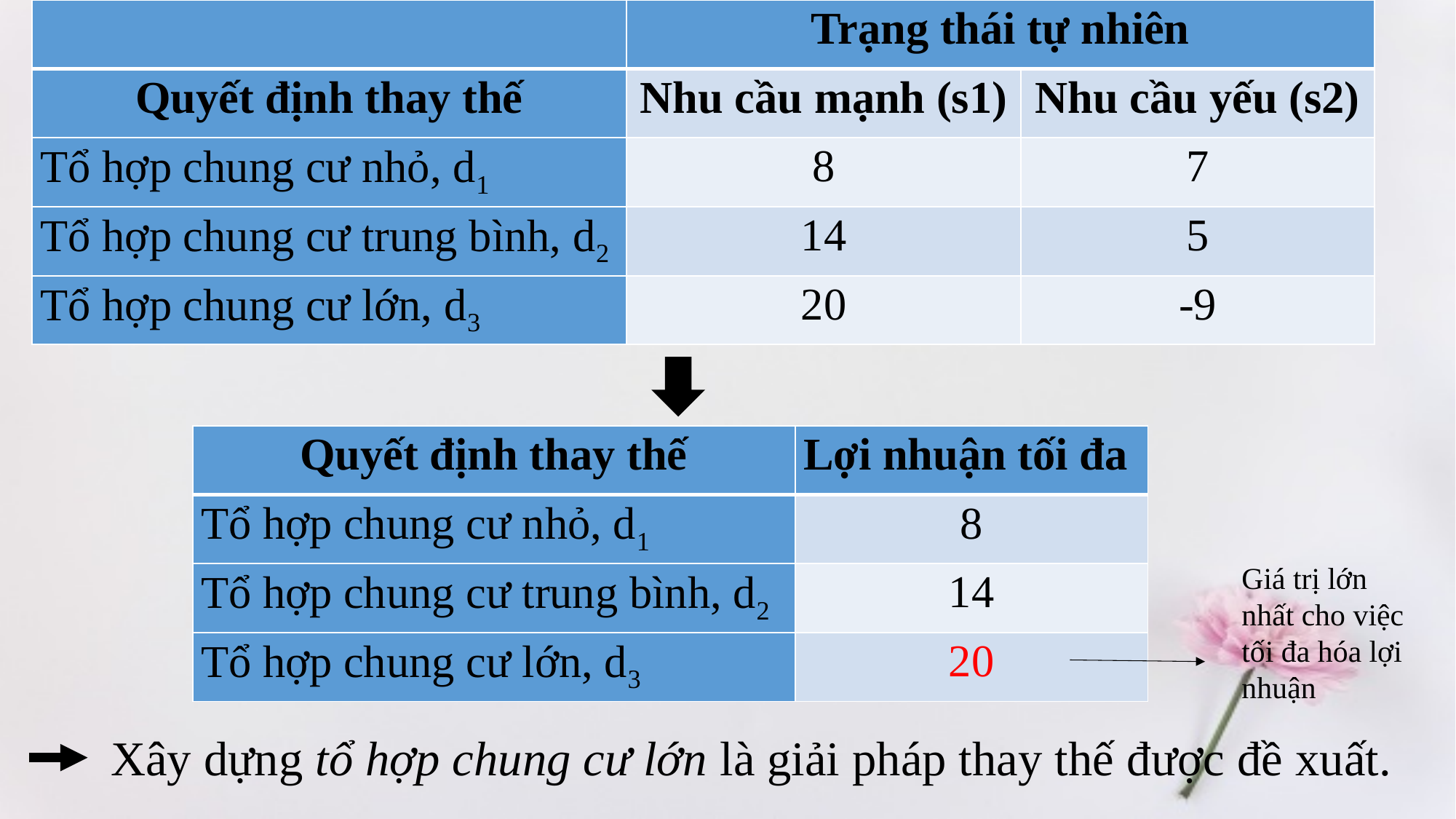

|  | Trạng thái tự nhiên |  |
| --- | --- | --- |
| Quyết định thay thế | Nhu cầu mạnh (s1) | Nhu cầu yếu (s2) |
| Tổ hợp chung cư nhỏ, d1 | 8 | 7 |
| Tổ hợp chung cư trung bình, d2 | 14 | 5 |
| Tổ hợp chung cư lớn, d3 | 20 | -9 |

| Quyết định thay thế | Lợi nhuận tối đa |
| --- | --- |
| Tổ hợp chung cư nhỏ, d1 | 8 |
| Tổ hợp chung cư trung bình, d2 | 14 |
| Tổ hợp chung cư lớn, d3 | 20 |
Giá trị lớn nhất cho việc tối đa hóa lợi nhuận
Xây dựng tổ hợp chung cư lớn là giải pháp thay thế được đề xuất.